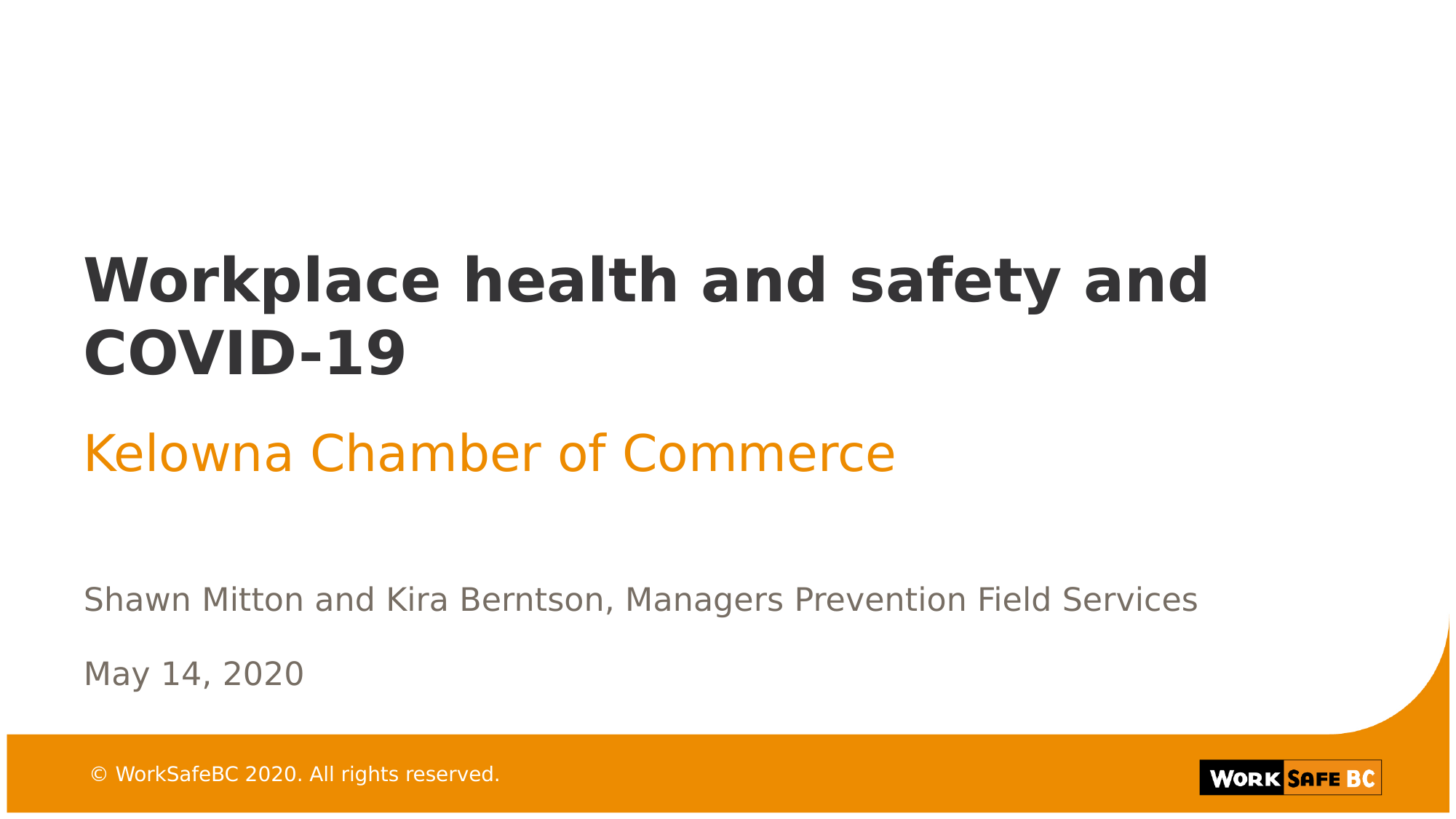

# Workplace health and safety and COVID-19
Kelowna Chamber of Commerce
Shawn Mitton and Kira Berntson, Managers Prevention Field Services
May 14, 2020